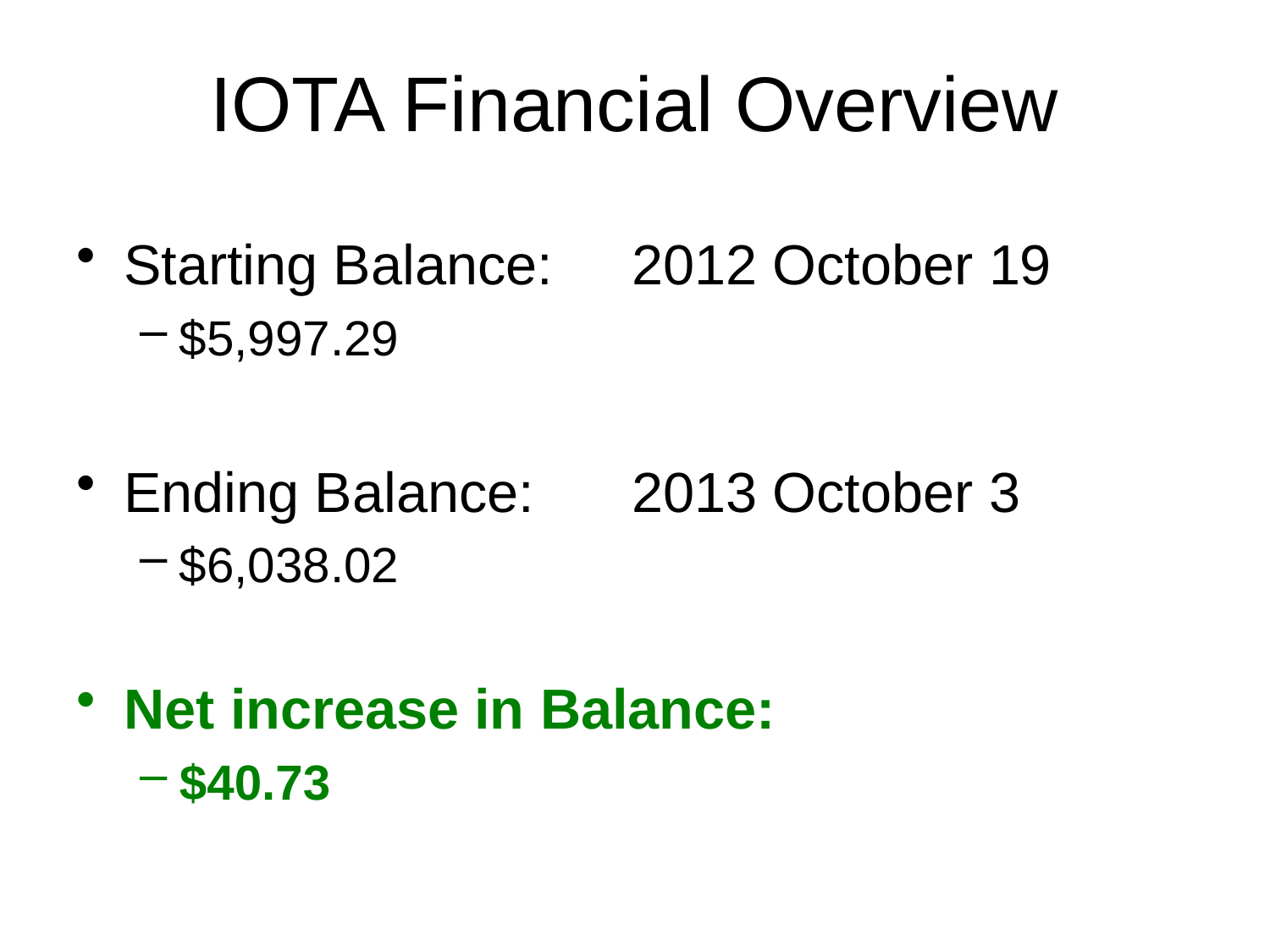

# IOTA Financial Overview
Starting Balance: 	2012 October 19
$5,997.29

Ending Balance: 	2013 October 3
$6,038.02

Net increase in Balance:
$40.73